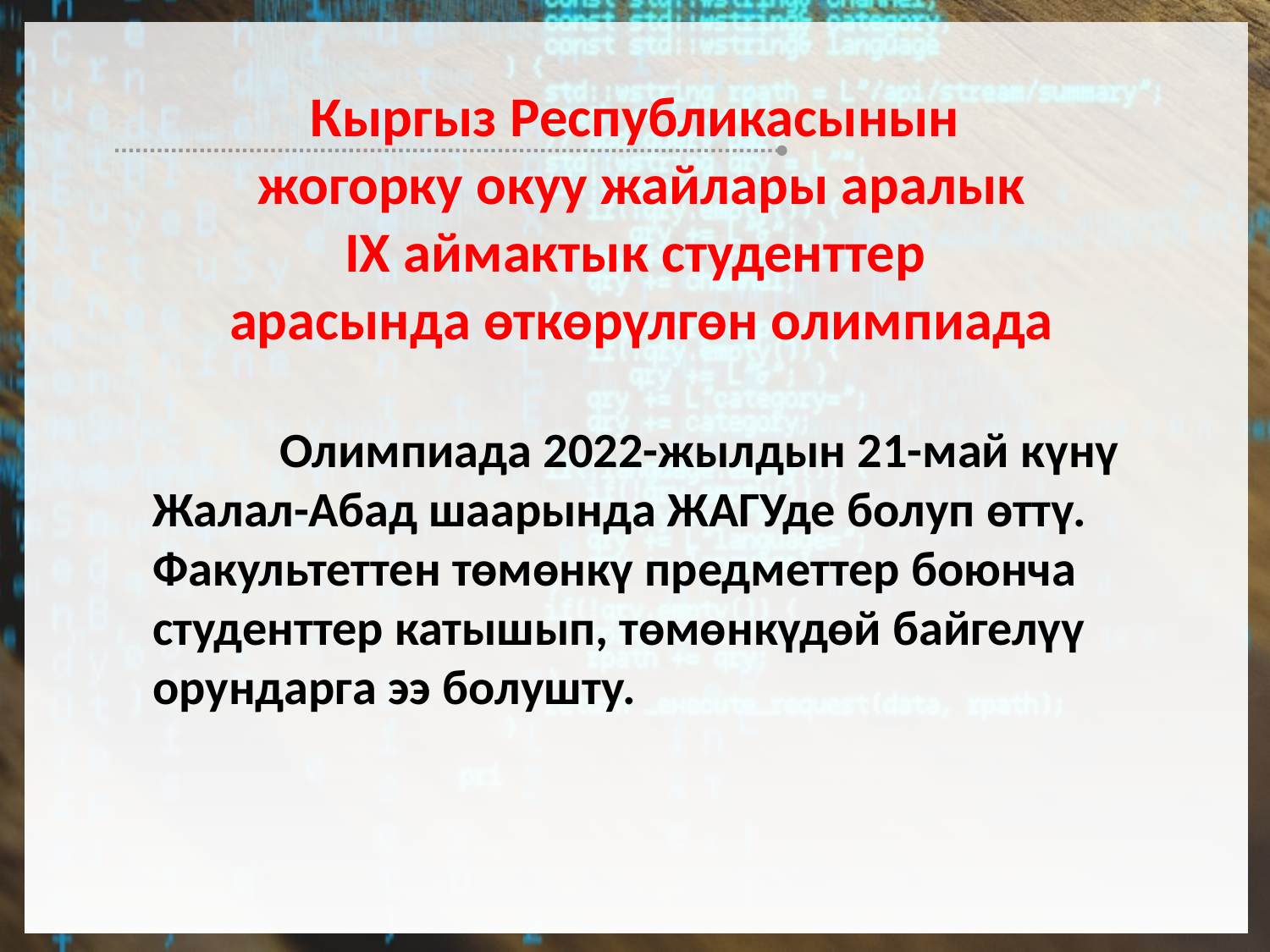

Кыргыз Республикасынын
жогорку окуу жайлары аралык
IX аймактык студенттер
арасында өткөрүлгөн олимпиада

	Олимпиада 2022-жылдын 21-май күнү
Жалал-Абад шаарында ЖАГУде болуп өттү.
Факультеттен төмөнкү предметтер боюнча
студенттер катышып, төмөнкүдөй байгелүү
орундарга ээ болушту.